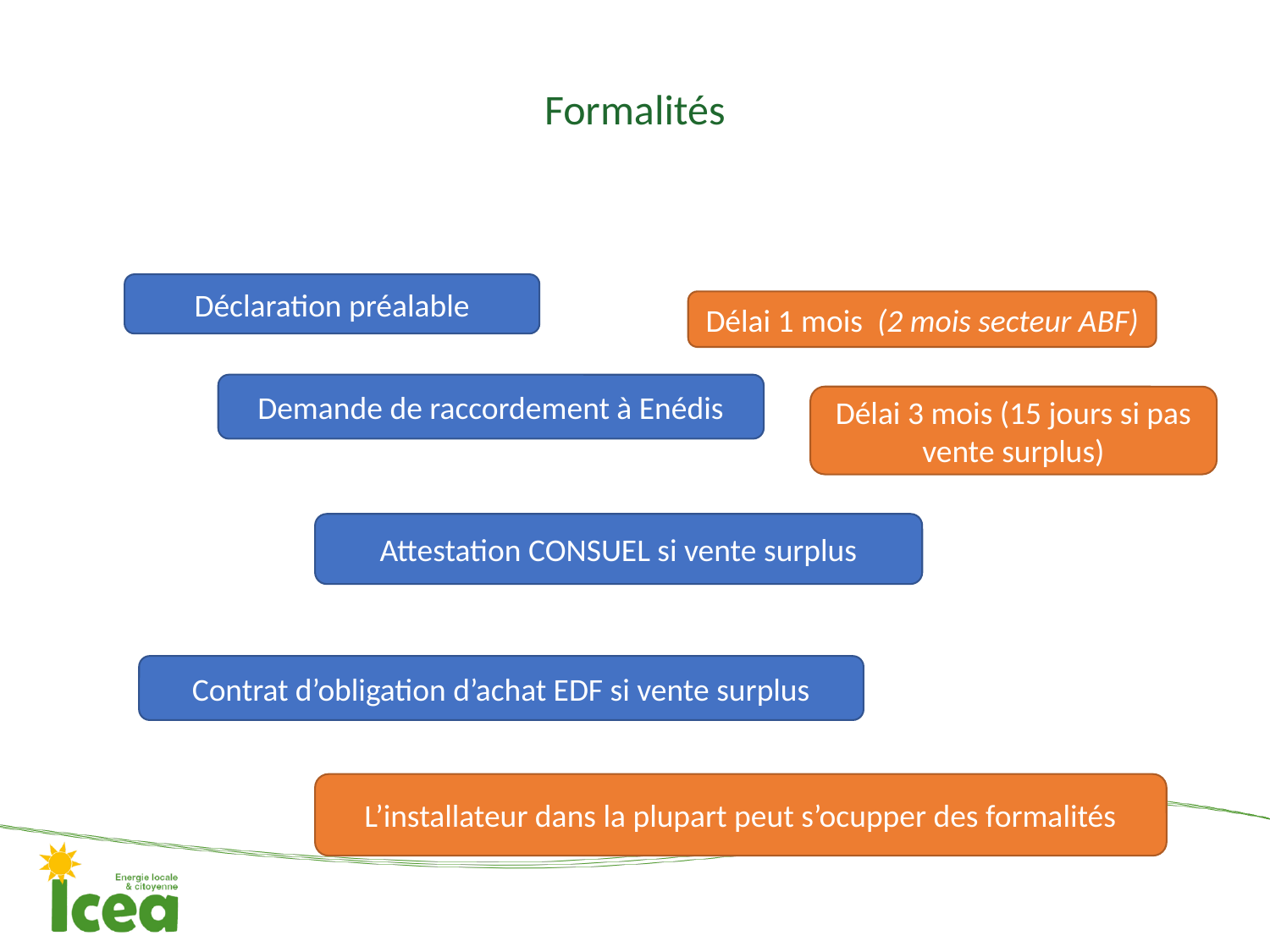

# Formalités

Déclaration préalable
Délai 1 mois  (2 mois secteur ABF)
Demande de raccordement à Enédis
Délai 3 mois (15 jours si pas vente surplus)
Attestation CONSUEL si vente surplus
Contrat d’obligation d’achat EDF si vente surplus
L’installateur dans la plupart peut s’ocupper des formalités